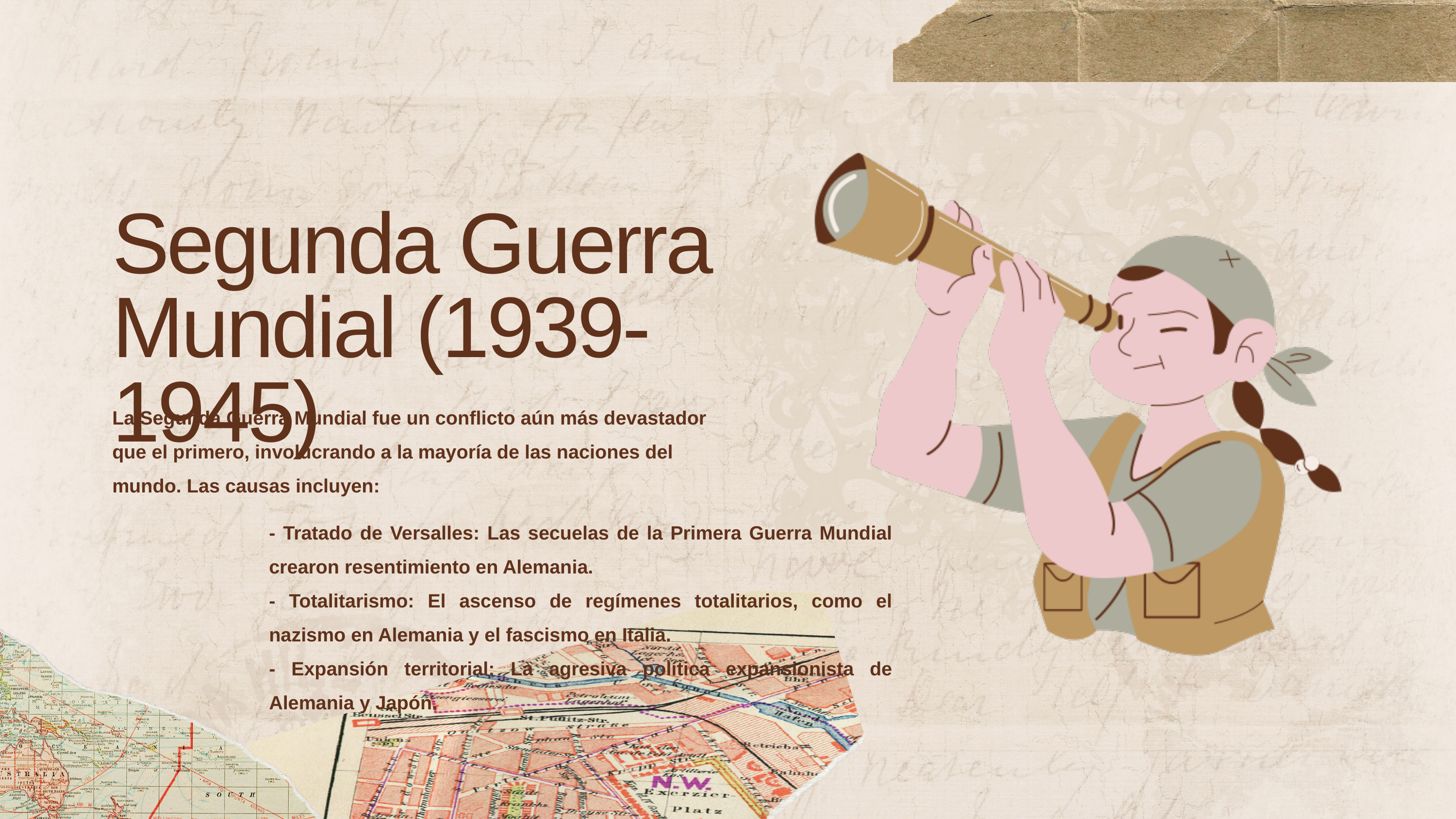

Segunda Guerra Mundial (1939-1945)
La Segunda Guerra Mundial fue un conflicto aún más devastador que el primero, involucrando a la mayoría de las naciones del mundo. Las causas incluyen:
- Tratado de Versalles: Las secuelas de la Primera Guerra Mundial crearon resentimiento en Alemania.
- Totalitarismo: El ascenso de regímenes totalitarios, como el nazismo en Alemania y el fascismo en Italia.
- Expansión territorial: La agresiva política expansionista de Alemania y Japón.